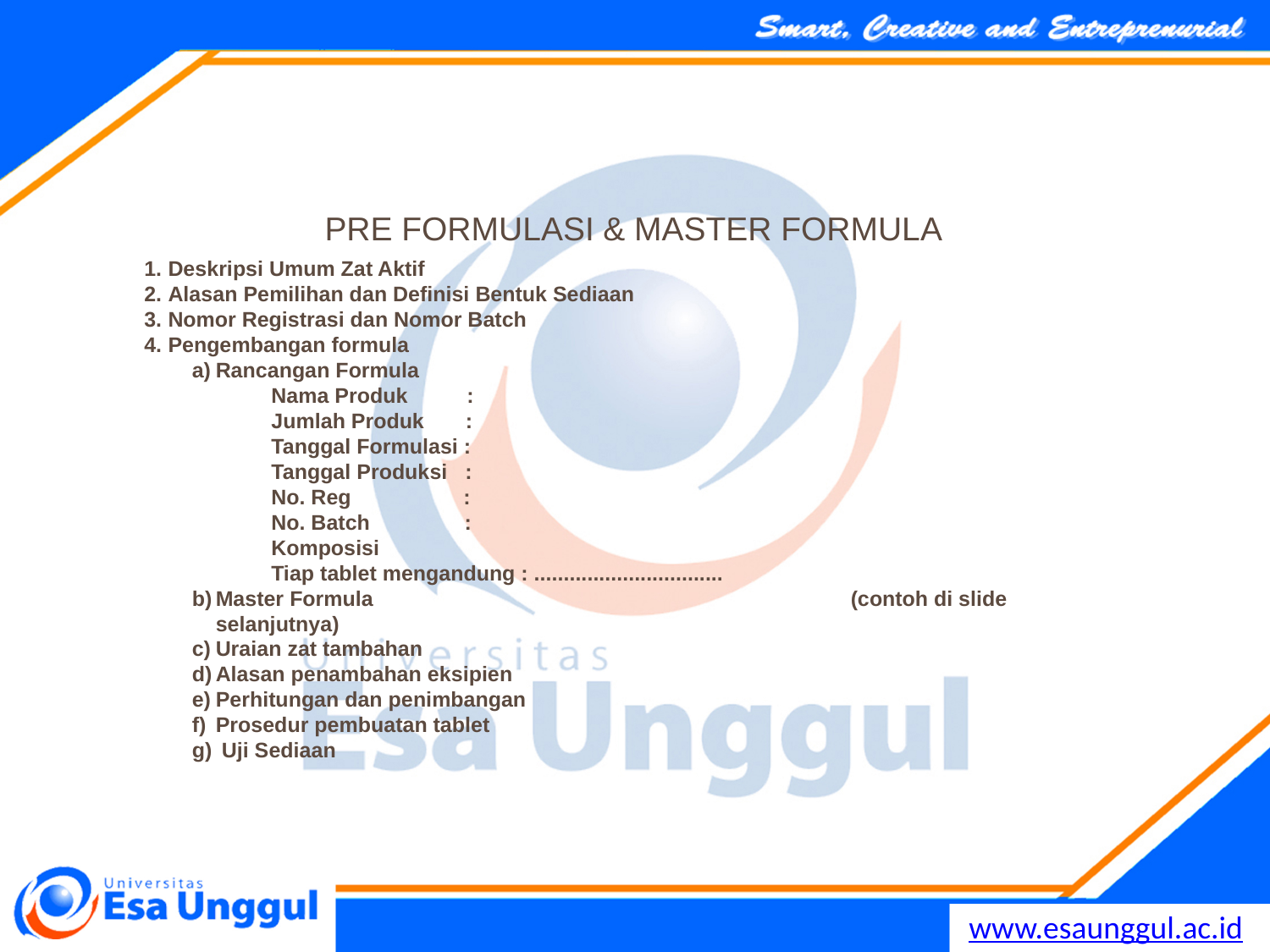

# PRE FORMULASI & MASTER FORMULA
Deskripsi Umum Zat Aktif
Alasan Pemilihan dan Definisi Bentuk Sediaan
Nomor Registrasi dan Nomor Batch
Pengembangan formula
Rancangan Formula
	Nama Produk          :
	Jumlah Produk       :
	Tanggal Formulasi :
	Tanggal Produksi   :
	No. Reg                   :
	No. Batch                :
	Komposisi
	Tiap tablet mengandung : ................................
Master Formula				(contoh di slide selanjutnya)
Uraian zat tambahan
Alasan penambahan eksipien
Perhitungan dan penimbangan
Prosedur pembuatan tablet
 Uji Sediaan